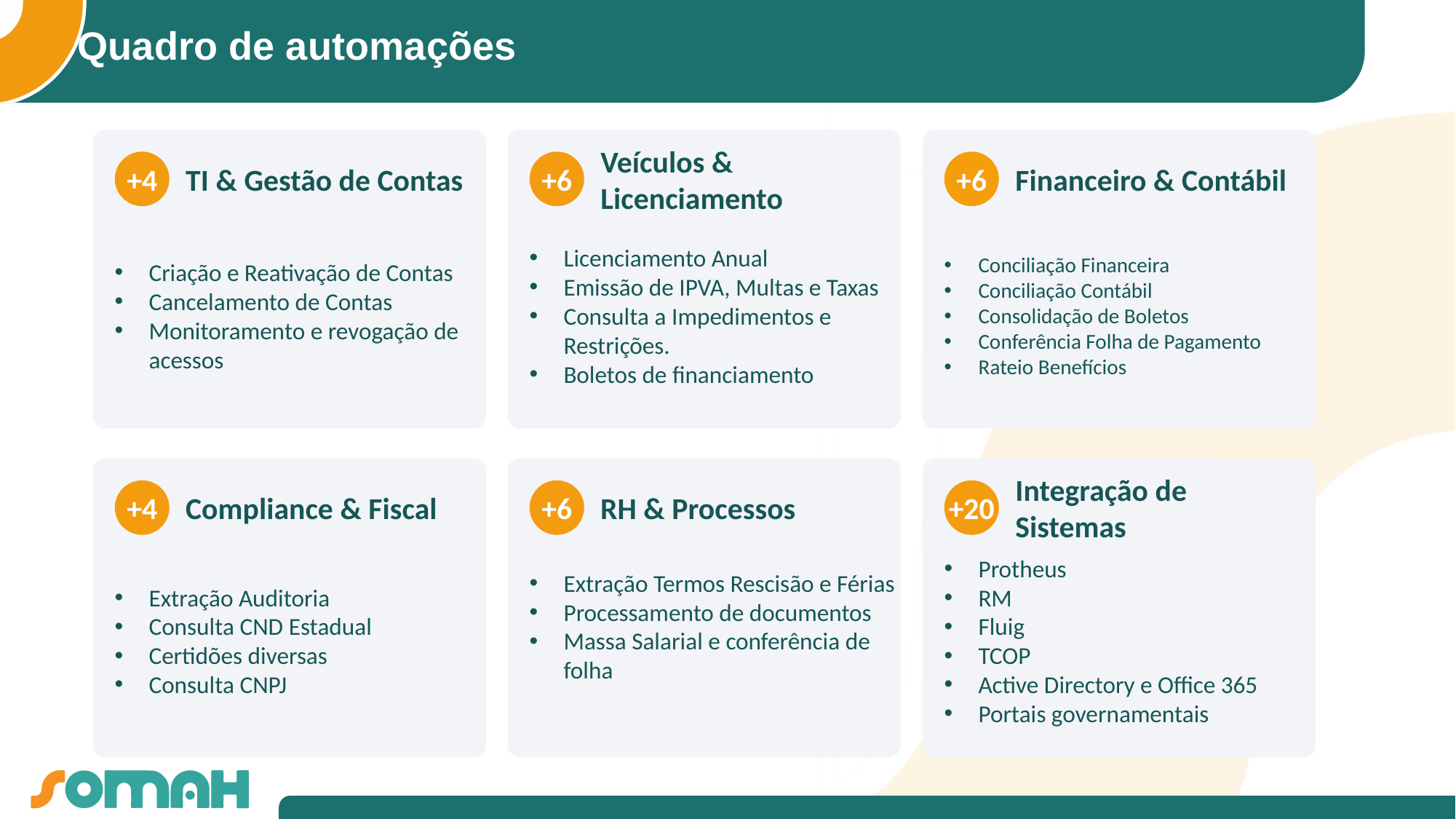

Quadro de automações

+4
TI & Gestão de Contas

+6
Veículos & Licenciamento

+6
Financeiro & Contábil
Criação e Reativação de Contas
Cancelamento de Contas
Monitoramento e revogação de acessos
Licenciamento Anual
Emissão de IPVA, Multas e Taxas
Consulta a Impedimentos e Restrições.
Boletos de financiamento
Conciliação Financeira
Conciliação Contábil
Consolidação de Boletos
Conferência Folha de Pagamento
Rateio Benefícios

+4
Compliance & Fiscal

+6
RH & Processos

+20
Integração de Sistemas
Extração Auditoria
Consulta CND Estadual
Certidões diversas
Consulta CNPJ
Extração Termos Rescisão e Férias
Processamento de documentos
Massa Salarial e conferência de folha

Protheus
RM
Fluig
TCOP
Active Directory e Office 365
Portais governamentais